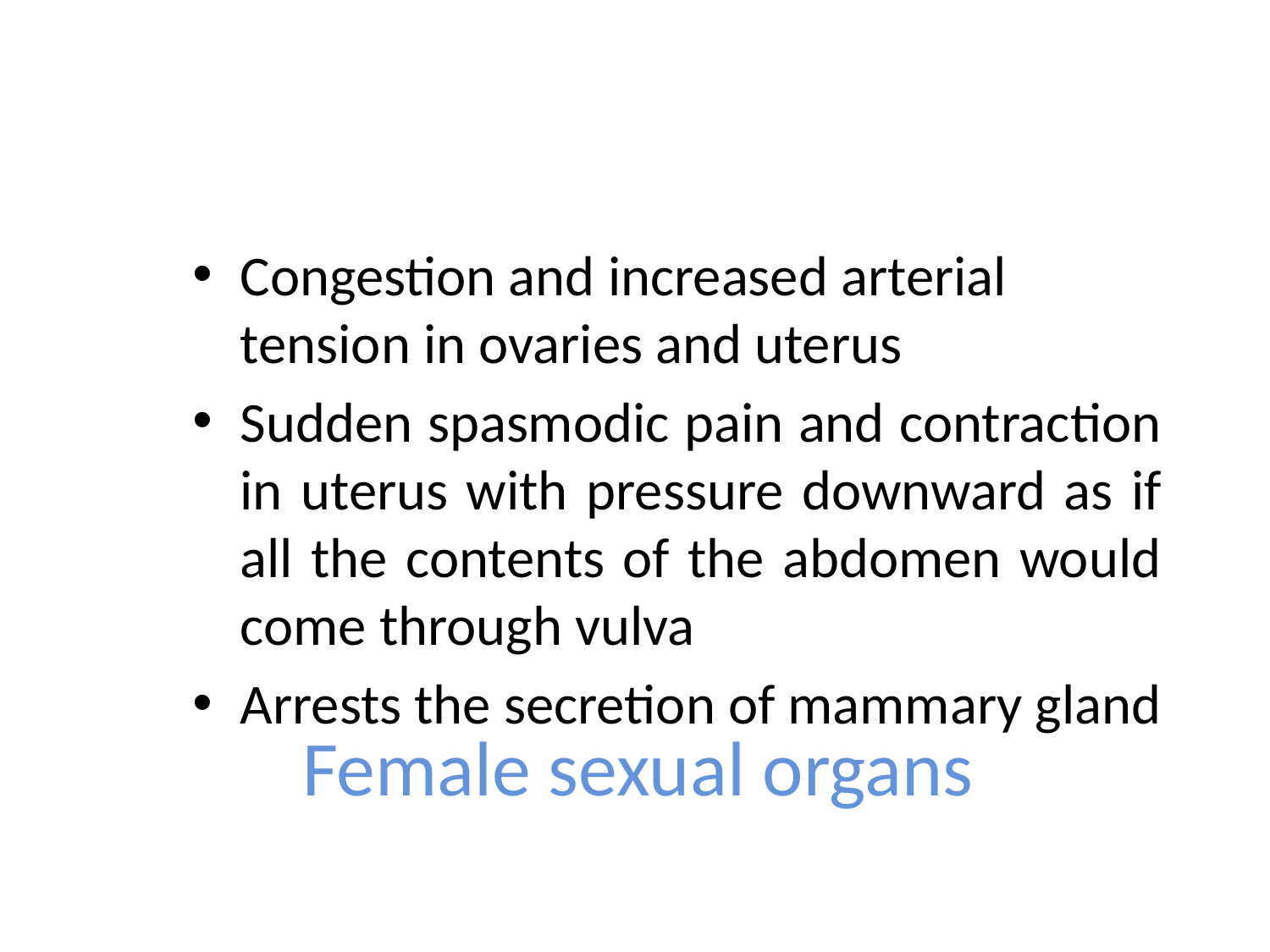

Congestion and increased arterial tension in ovaries and uterus
Sudden spasmodic pain and contraction in uterus with pressure downward as if all the contents of the abdomen would come through vulva
Arrests the secretion of mammary gland
# Female sexual organs